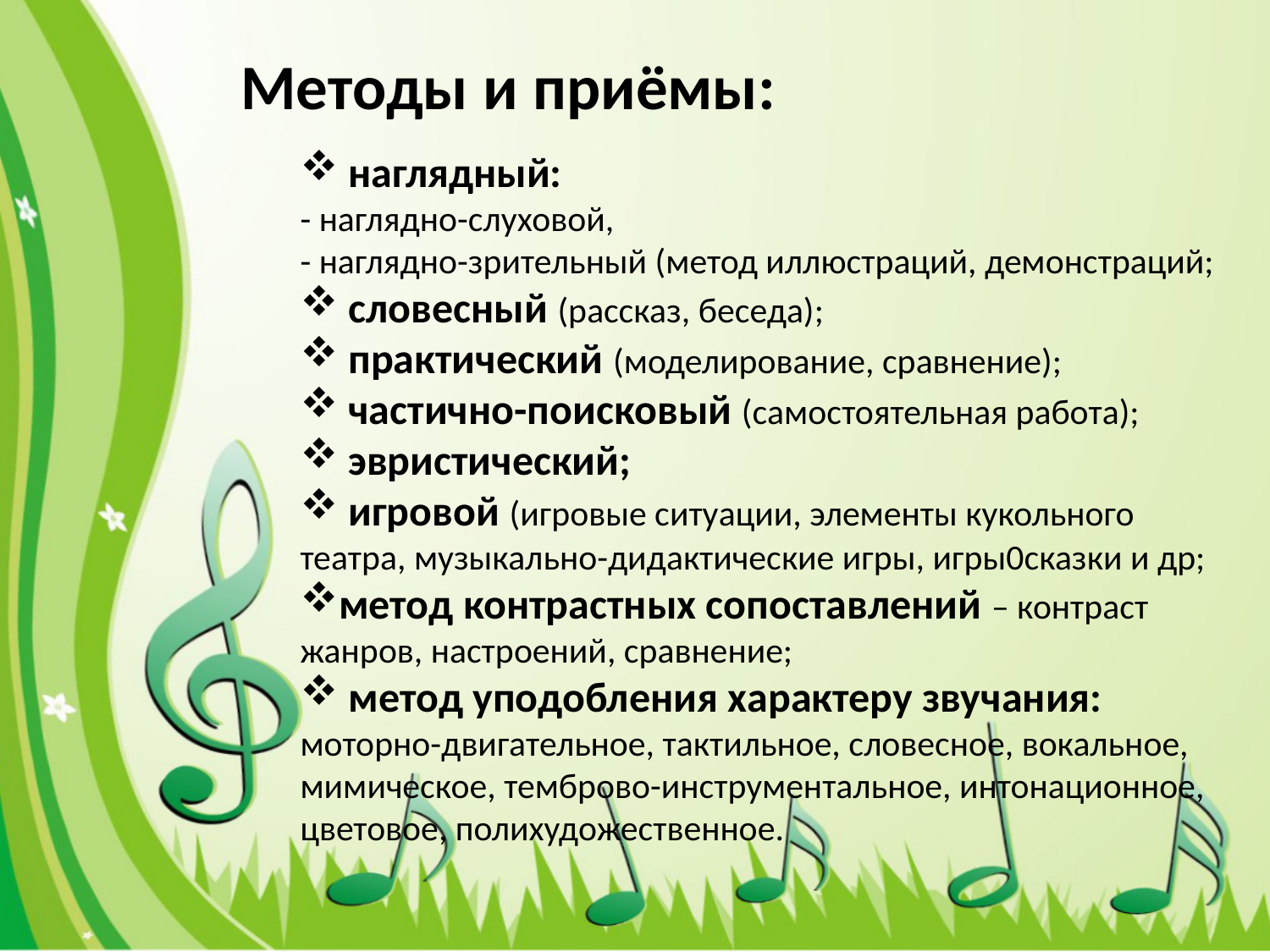

# Методы и приёмы:
 наглядный:
- наглядно-слуховой,
- наглядно-зрительный (метод иллюстраций, демонстраций;
 словесный (рассказ, беседа);
 практический (моделирование, сравнение);
 частично-поисковый (самостоятельная работа);
 эвристический;
 игровой (игровые ситуации, элементы кукольного театра, музыкально-дидактические игры, игры0сказки и др;
метод контрастных сопоставлений – контраст жанров, настроений, сравнение;
 метод уподобления характеру звучания: моторно-двигательное, тактильное, словесное, вокальное, мимическое, темброво-инструментальное, интонационное, цветовое, полихудожественное.